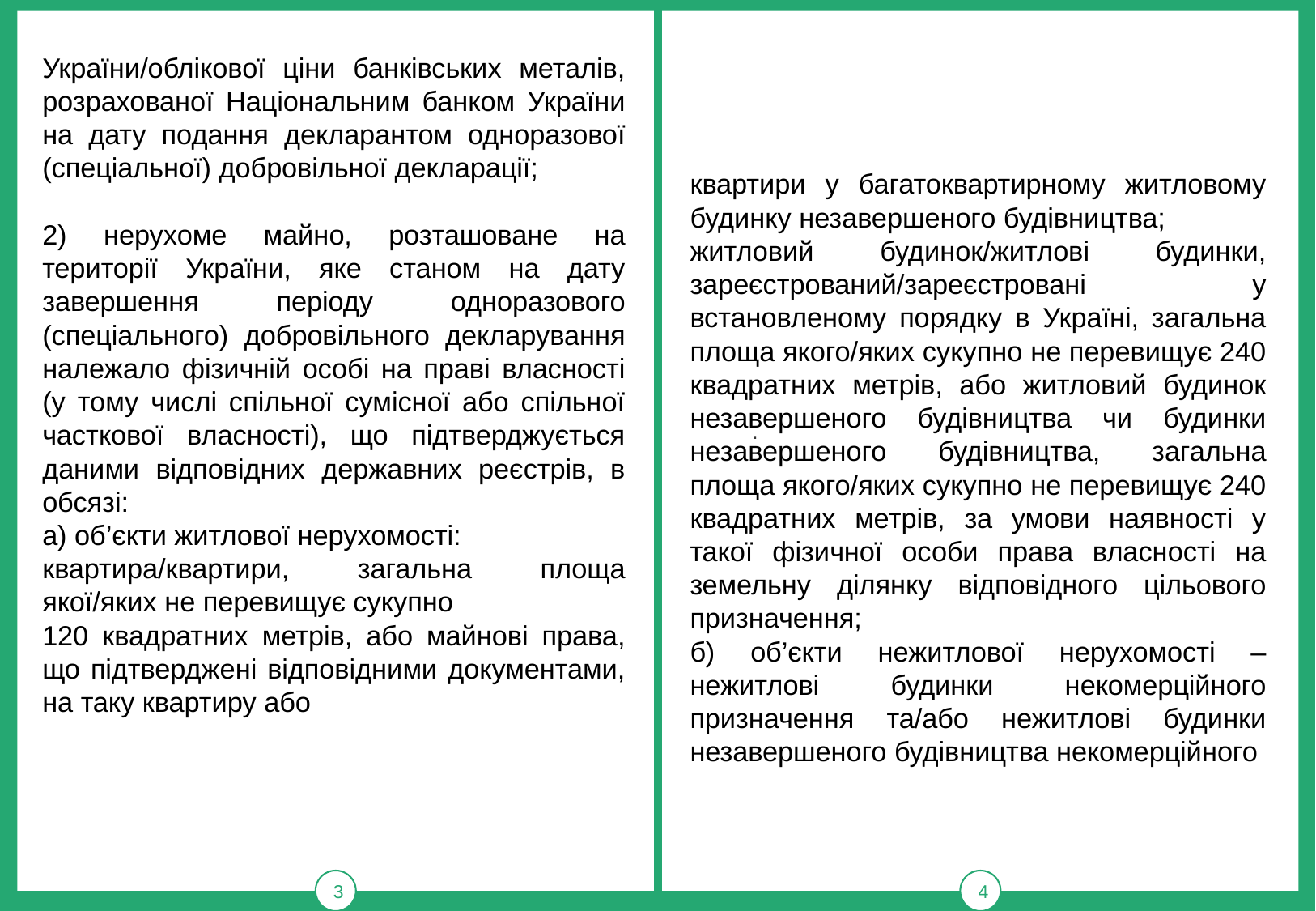

квартири у багатоквартирному житловому будинку незавершеного будівництва;
житловий будинок/житлові будинки, зареєстрований/зареєстровані у встановленому порядку в Україні, загальна площа якого/яких сукупно не перевищує 240 квадратних метрів, або житловий будинок незавершеного будівництва чи будинки незавершеного будівництва, загальна площа якого/яких сукупно не перевищує 240 квадратних метрів, за умови наявності у такої фізичної особи права власності на земельну ділянку відповідного цільового призначення;
б) об’єкти нежитлової нерухомості – нежитлові будинки некомерційного призначення та/або нежитлові будинки незавершеного будівництва некомерційного
.

3

4

України/облікової ціни банківських металів, розрахованої Національним банком України на дату подання декларантом одноразової (спеціальної) добровільної декларації;

2) нерухоме майно, розташоване на території України, яке станом на дату завершення періоду одноразового (спеціального) добровільного декларування належало фізичній особі на праві власності (у тому числі спільної сумісної або спільної часткової власності), що підтверджується даними відповідних державних реєстрів, в обсязі:
а) об’єкти житлової нерухомості:
квартира/квартири, загальна площа якої/яких не перевищує сукупно
120 квадратних метрів, або майнові права, що підтверджені відповідними документами, на таку квартиру або